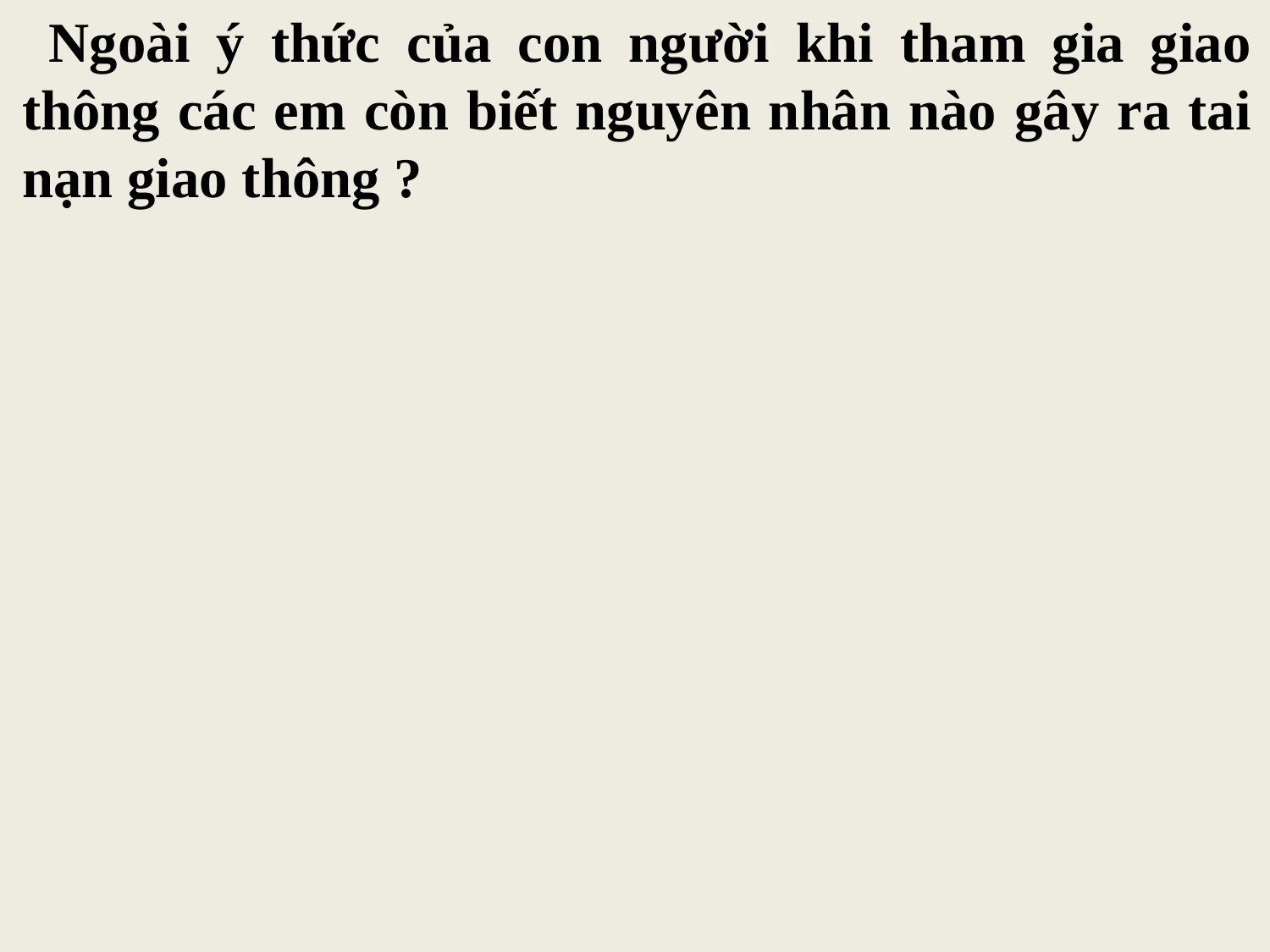

Ngoài ý thức của con người khi tham gia giao thông các em còn biết nguyên nhân nào gây ra tai nạn giao thông ?